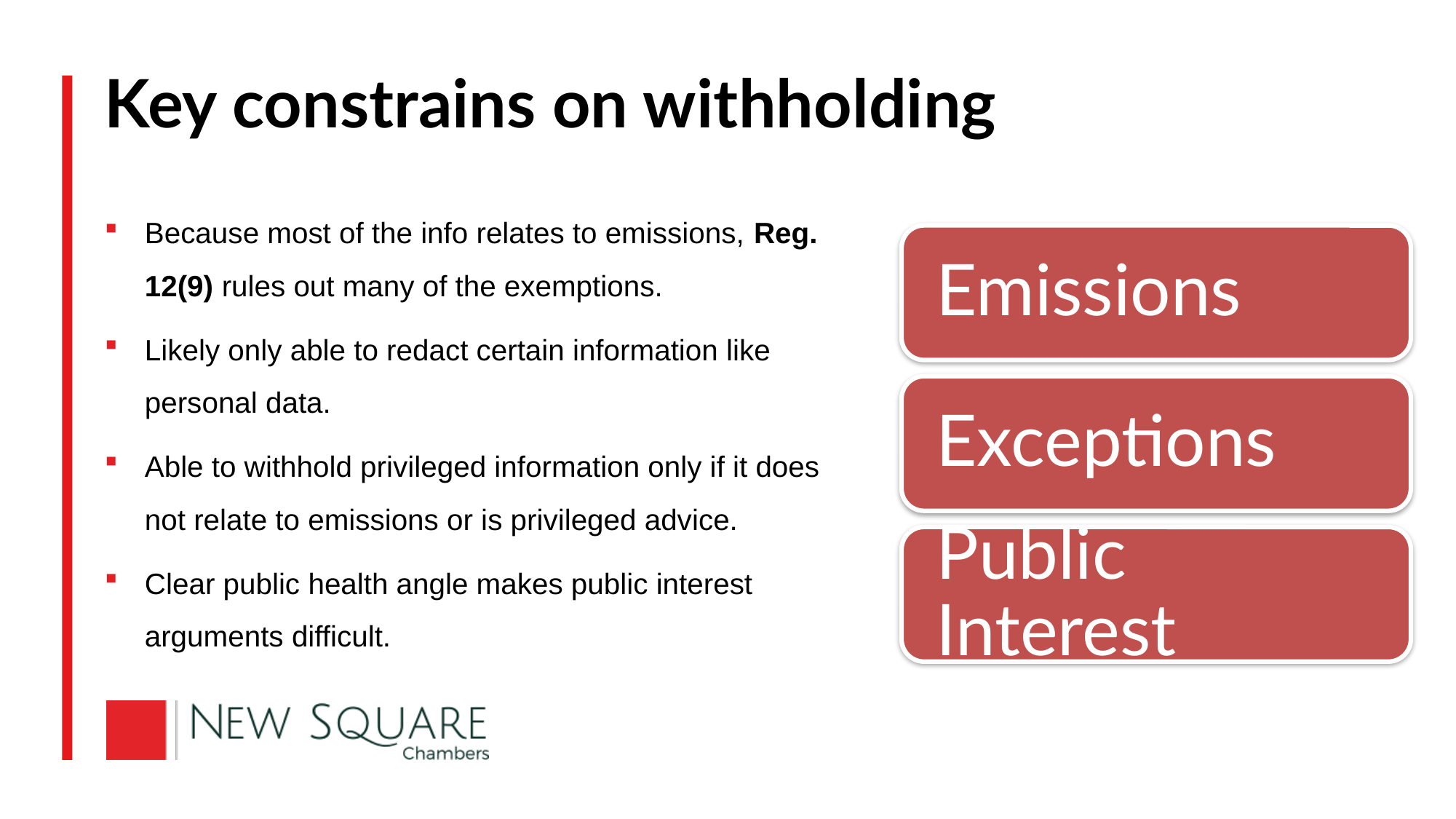

# Key constrains on withholding
Emissions
Exceptions
Public Interest
Because most of the info relates to emissions, Reg. 12(9) rules out many of the exemptions.
Likely only able to redact certain information like personal data.
Able to withhold privileged information only if it does not relate to emissions or is privileged advice.
Clear public health angle makes public interest arguments difficult.